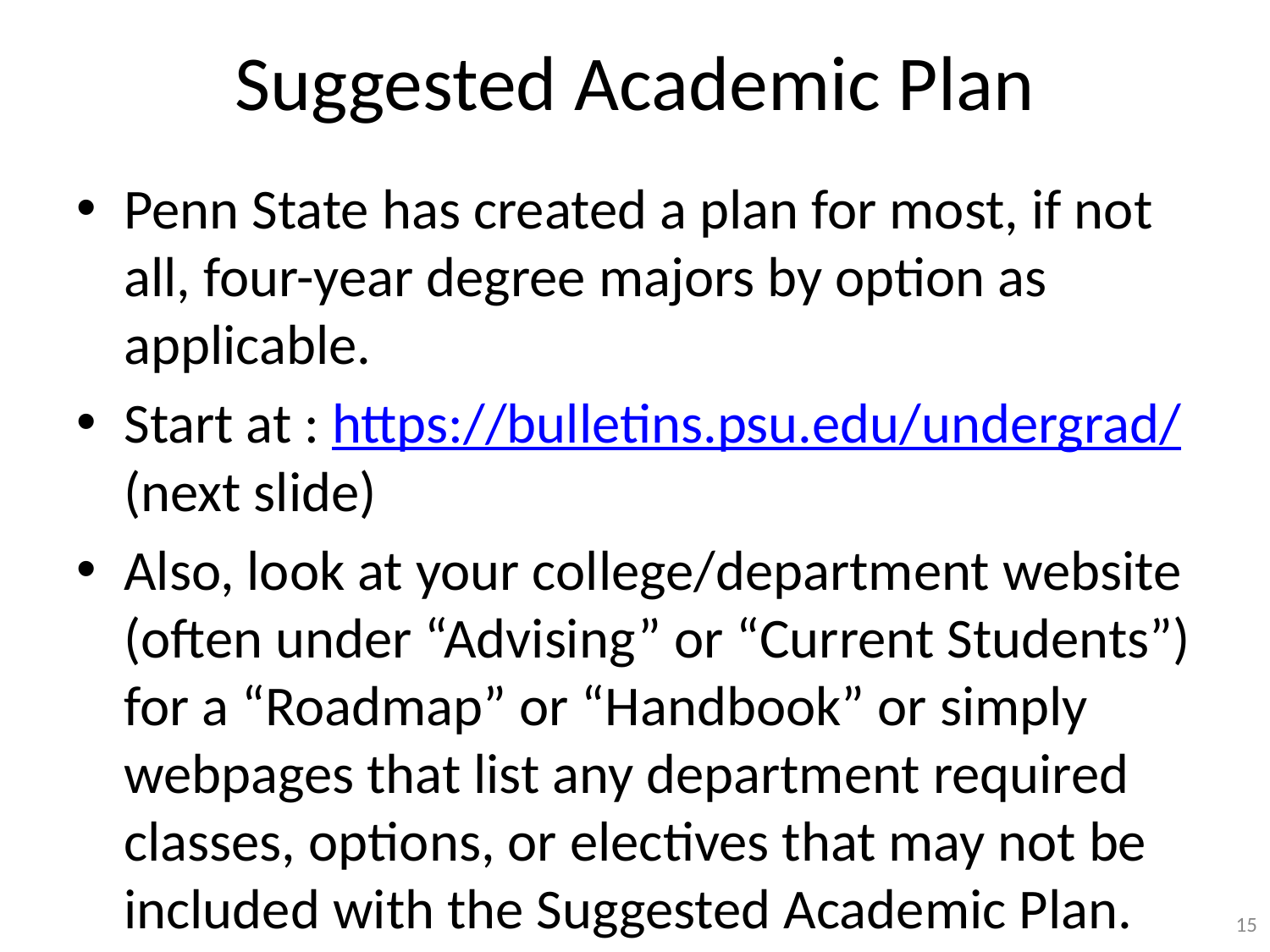

# Suggested Academic Plan
Penn State has created a plan for most, if not all, four-year degree majors by option as applicable.
Start at : https://bulletins.psu.edu/undergrad/ (next slide)
Also, look at your college/department website (often under “Advising” or “Current Students”) for a “Roadmap” or “Handbook” or simply webpages that list any department required classes, options, or electives that may not be included with the Suggested Academic Plan.
15